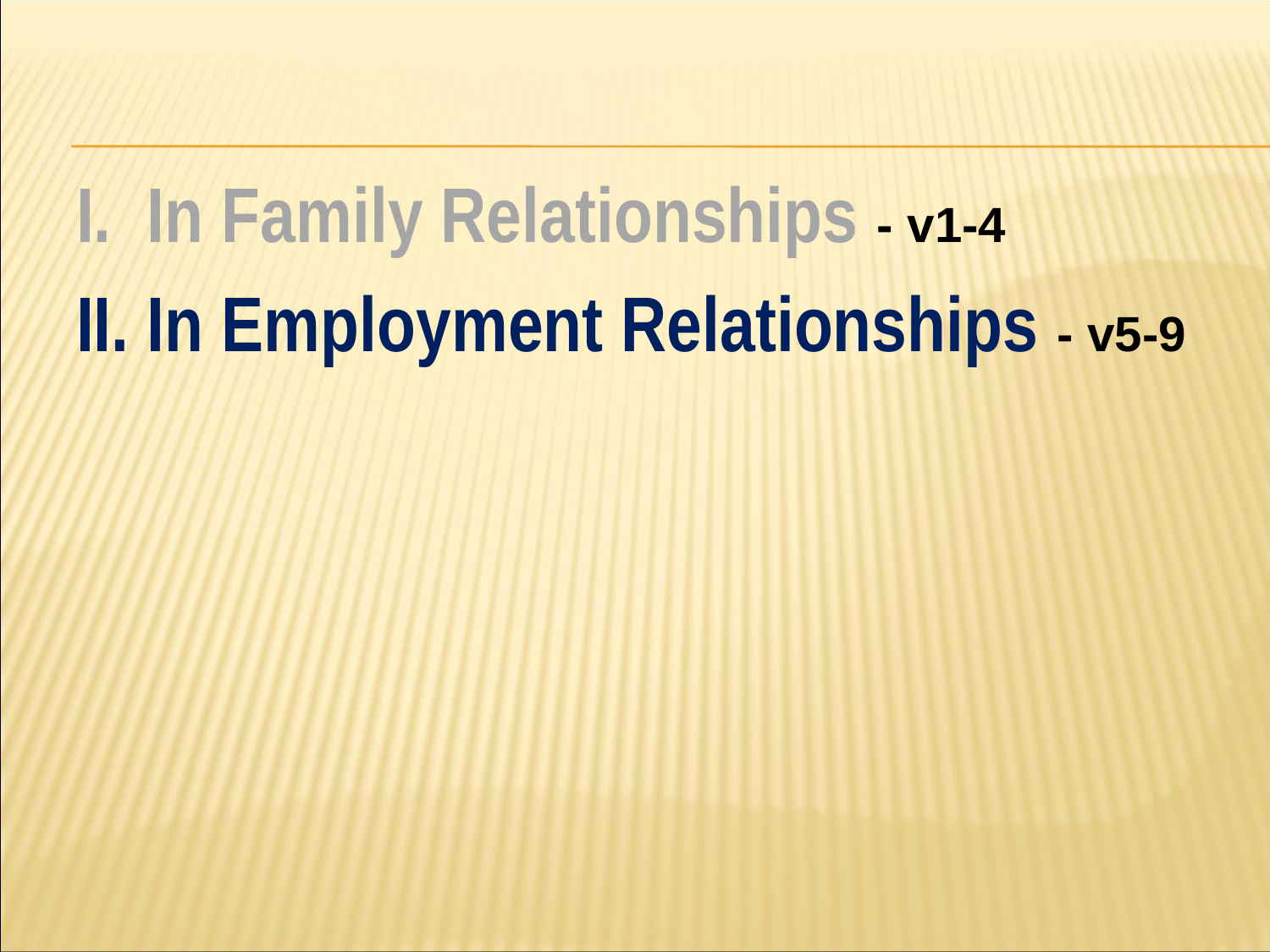

#
I.  In Family Relationships - v1-4
II. In Employment Relationships - v5-9